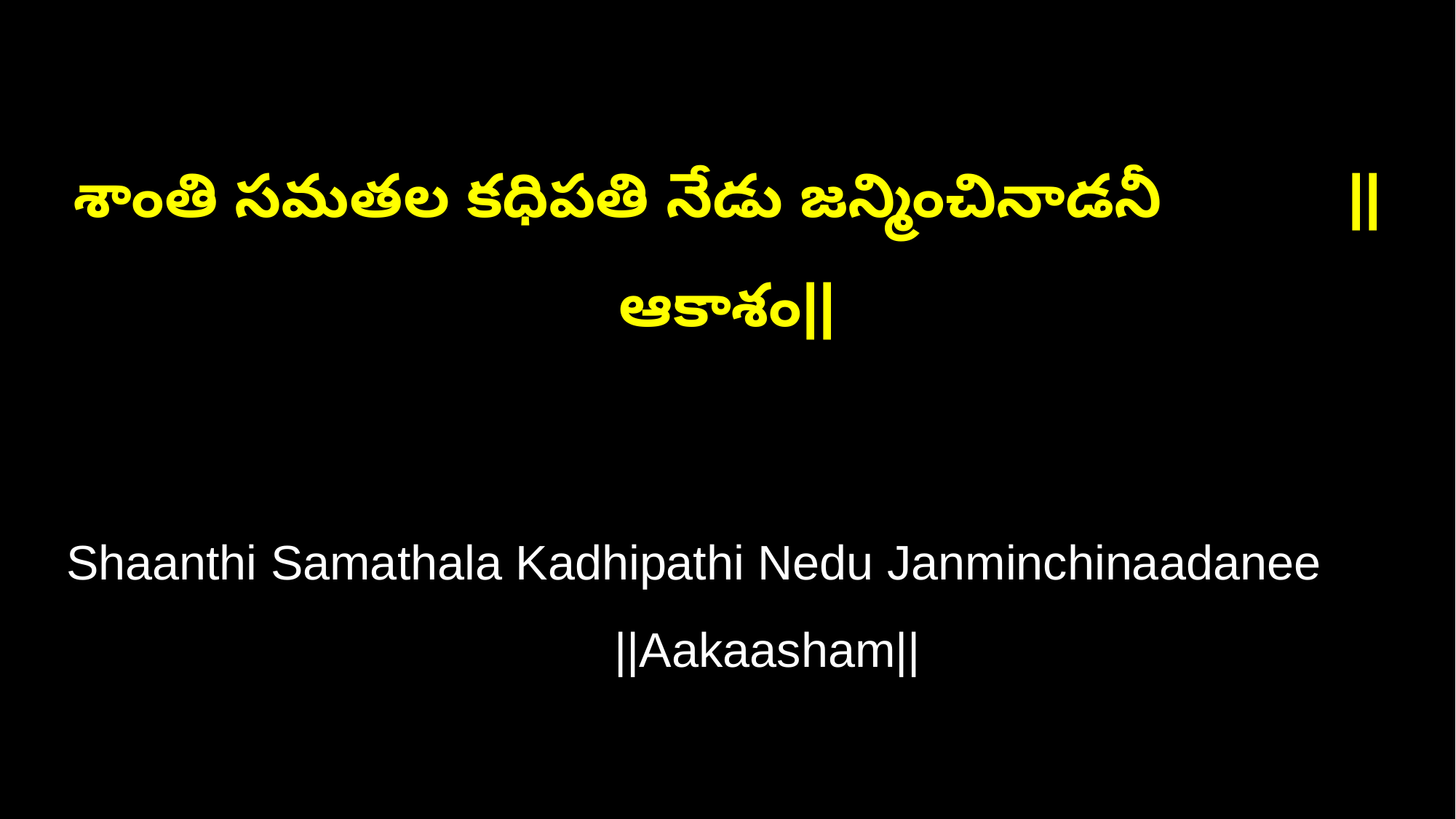

శాంతి సమతల కధిపతి నేడు జన్మించినాడనీ           ||ఆకాశం||
Shaanthi Samathala Kadhipathi Nedu Janminchinaadanee            ||Aakaasham||